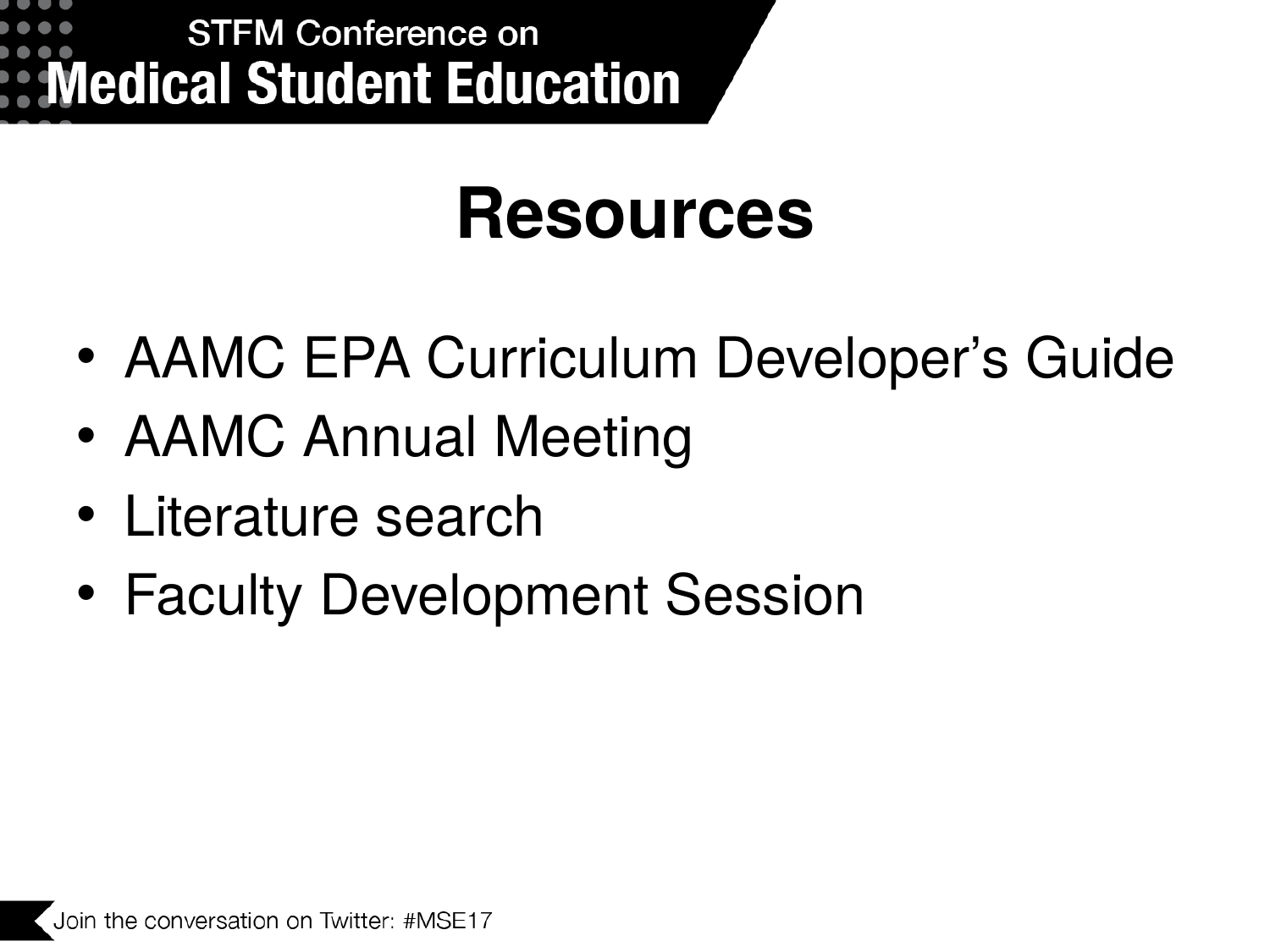

# Resources
AAMC EPA Curriculum Developer’s Guide
AAMC Annual Meeting
Literature search
Faculty Development Session